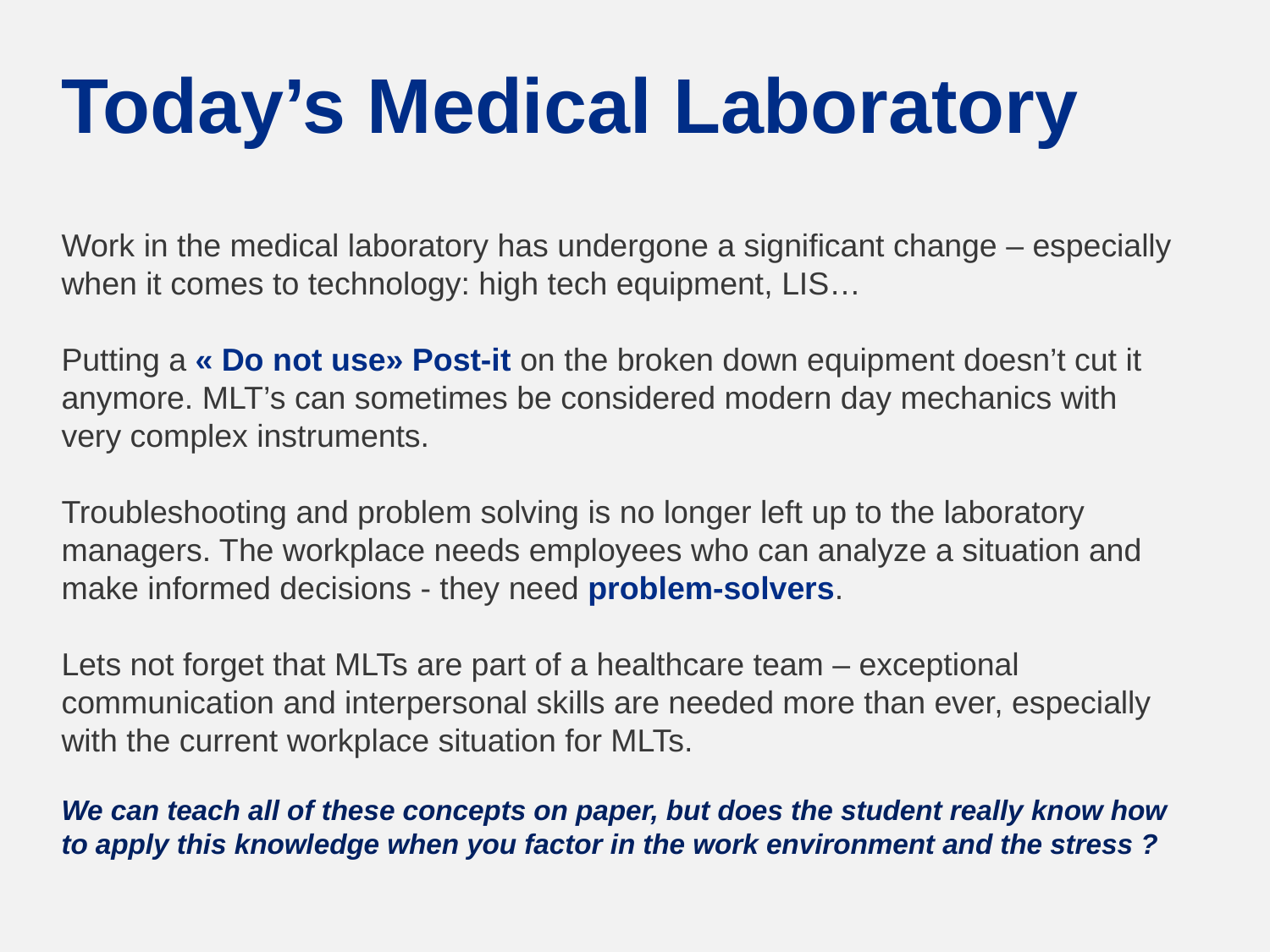

Today’s Medical Laboratory

Work in the medical laboratory has undergone a significant change – especially when it comes to technology: high tech equipment, LIS…

Putting a « Do not use» Post-it on the broken down equipment doesn’t cut it anymore. MLT’s can sometimes be considered modern day mechanics with very complex instruments.

Troubleshooting and problem solving is no longer left up to the laboratory managers. The workplace needs employees who can analyze a situation and make informed decisions - they need problem-solvers.

Lets not forget that MLTs are part of a healthcare team – exceptional  communication and interpersonal skills are needed more than ever, especially with the current workplace situation for MLTs.

We can teach all of these concepts on paper, but does the student really know how to apply this knowledge when you factor in the work environment and the stress ?